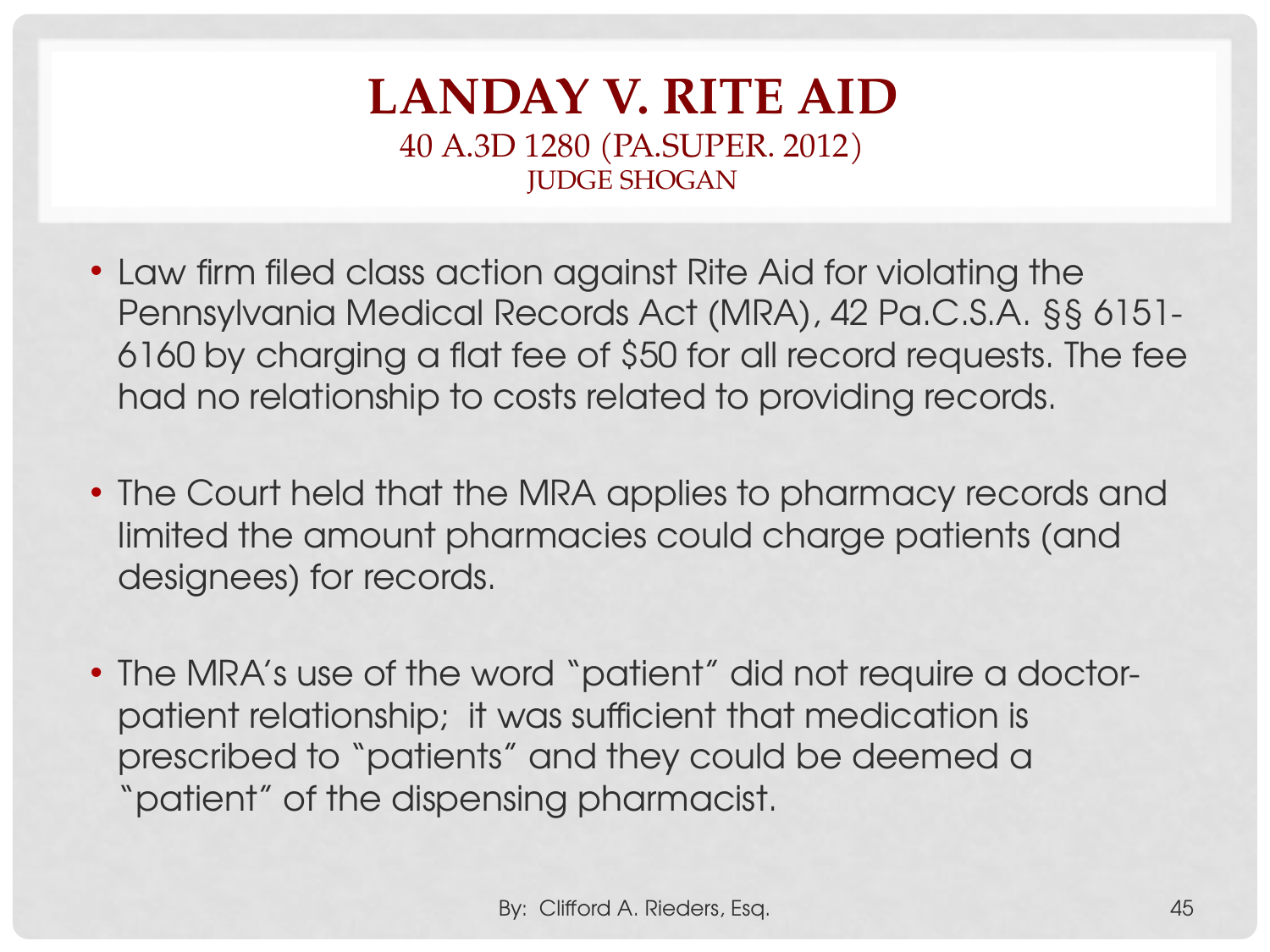

# Landay v. rite aid 40 a.3d 1280 (pa.super. 2012) Judge shogan
Law firm filed class action against Rite Aid for violating the Pennsylvania Medical Records Act (MRA), 42 Pa.C.S.A. §§ 6151-6160 by charging a flat fee of $50 for all record requests. The fee had no relationship to costs related to providing records.

The Court held that the MRA applies to pharmacy records and limited the amount pharmacies could charge patients (and designees) for records.

The MRA’s use of the word “patient” did not require a doctor-patient relationship;  it was sufficient that medication is prescribed to “patients” and they could be deemed a “patient” of the dispensing pharmacist.

By:  Clifford A. Rieders, Esq.
45